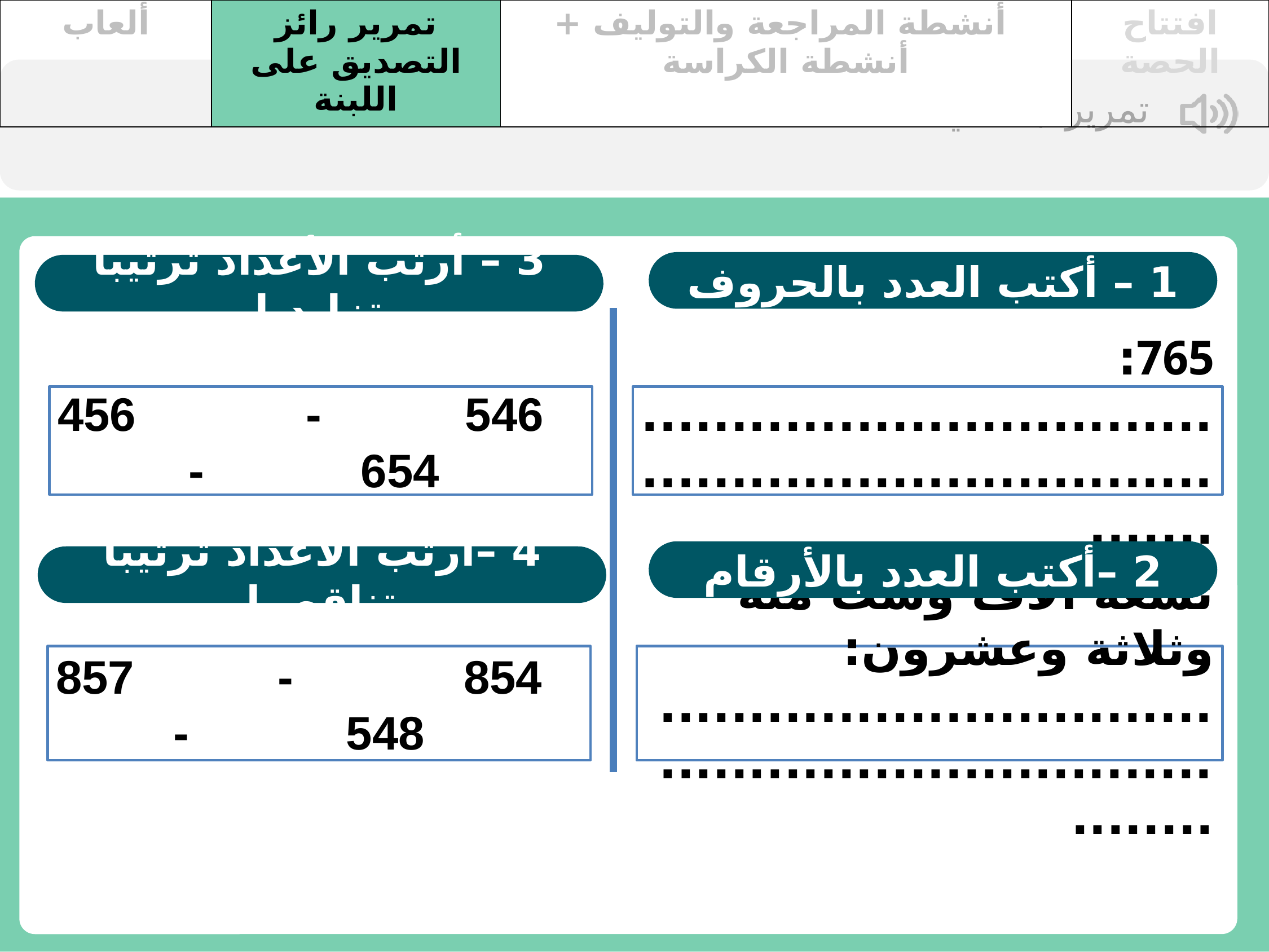

| ألعاب | تمرير رائز التصديق على اللبنة | أنشطة المراجعة والتوليف + أنشطة الكراسة | افتتاح الحصة |
| --- | --- | --- | --- |

تمرير جماعي

1 – أكتب العدد بالحروف
3 – أرتب الأعداد ترتيبا تزايديا
456             -           546             -            654
765:
.......................................................................
2 –أكتب العدد بالأرقام
4 –أرتب الأعداد ترتيبا تناقصيا
857           -             854            -            548
تسعة آلاف وست مئة وثلاثة وعشرون:
......................................................................